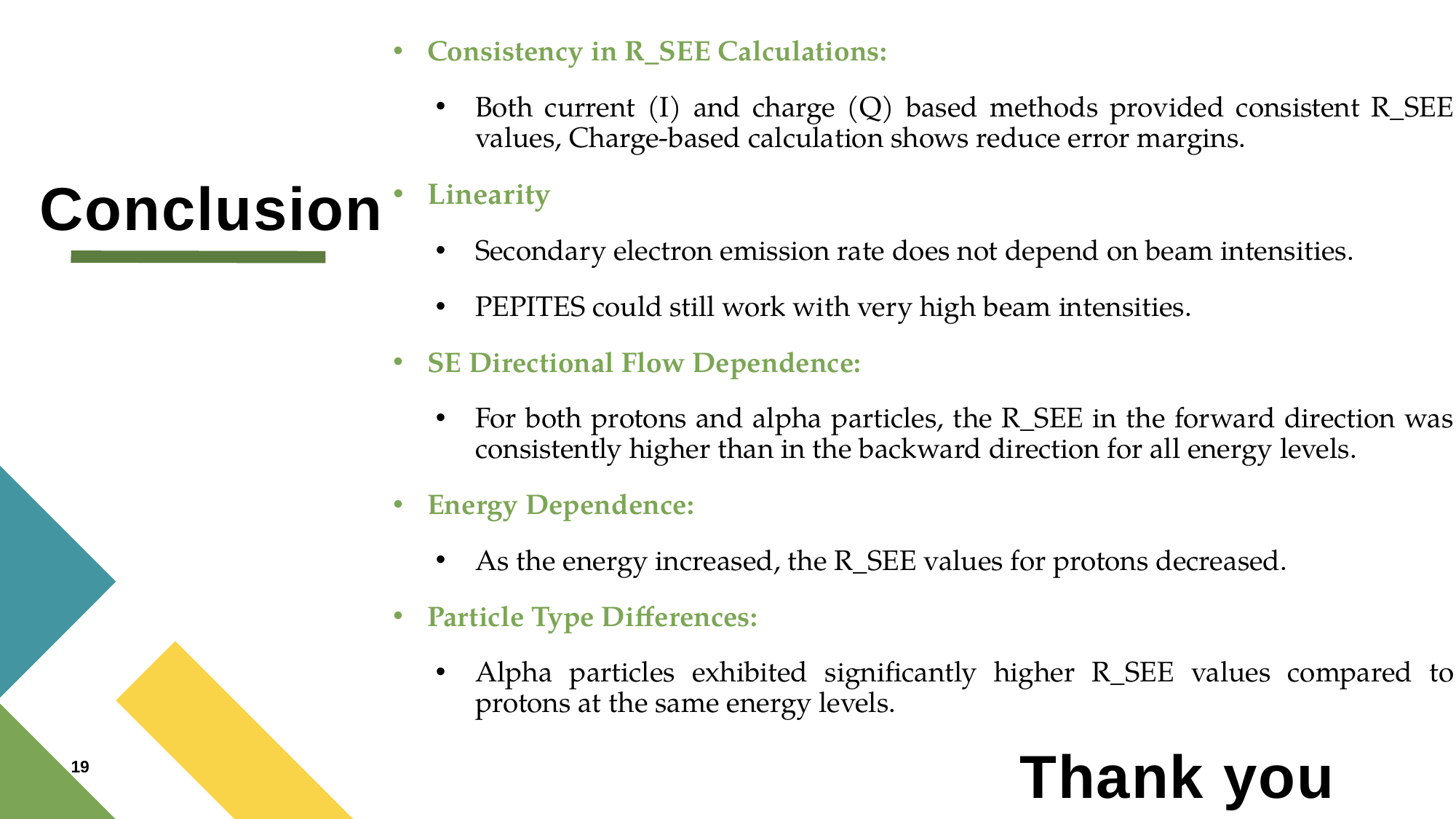

Consistency in R_SEE Calculations:
Both current (I) and charge (Q) based methods provided consistent R_SEE values, Charge-based calculation shows reduce error margins.
Linearity
Secondary electron emission rate does not depend on beam intensities.
PEPITES could still work with very high beam intensities.
SE Directional Flow Dependence:
For both protons and alpha particles, the R_SEE in the forward direction was consistently higher than in the backward direction for all energy levels.
Energy Dependence:
As the energy increased, the R_SEE values for protons decreased.
Particle Type Differences:
Alpha particles exhibited significantly higher R_SEE values compared to protons at the same energy levels.
# Conclusion
Thank you
19